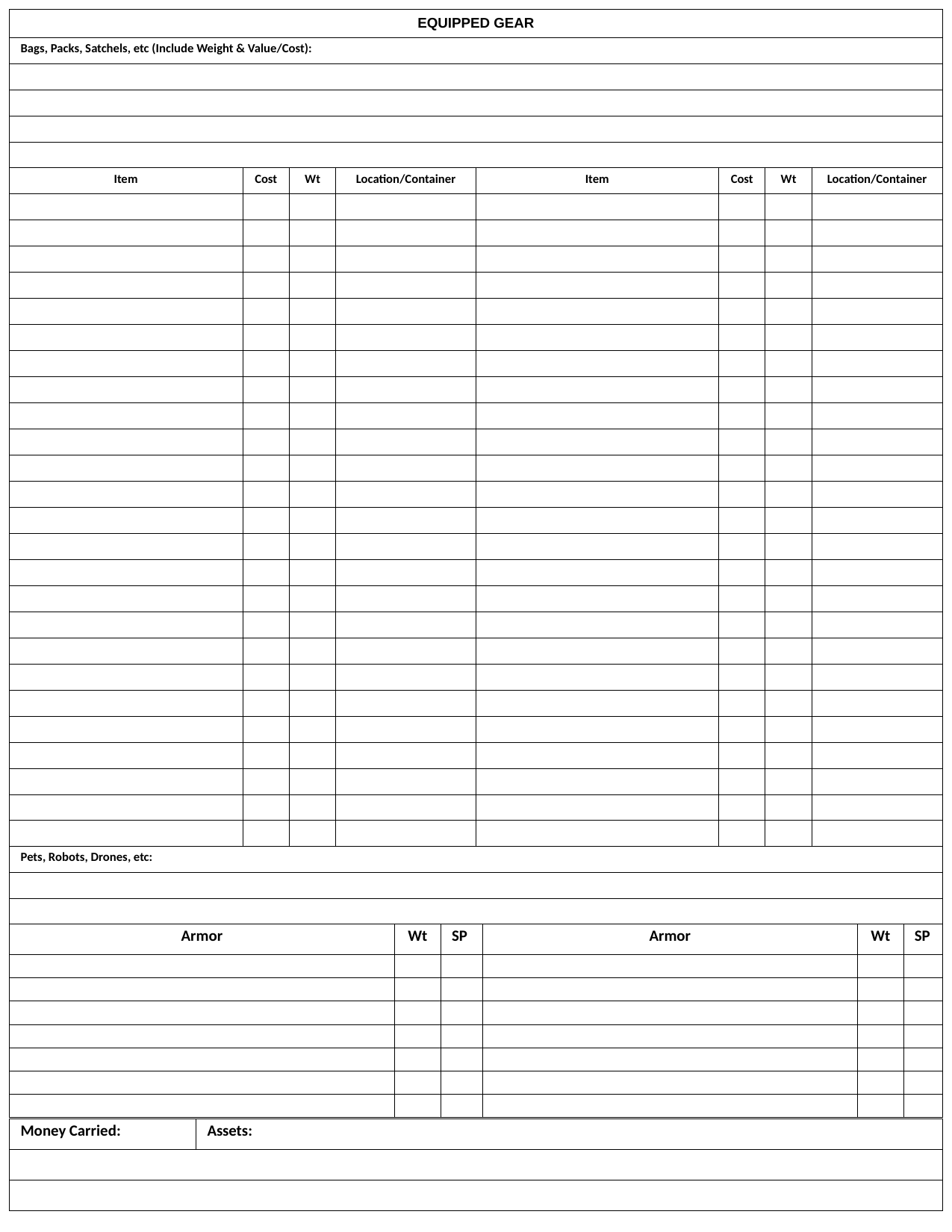

| EQUIPPED GEAR |  |  |  |  |  |  |  |
| --- | --- | --- | --- | --- | --- | --- | --- |
| Bags, Packs, Satchels, etc (Include Weight & Value/Cost): |  |  |  |  |  |  |  |
|  |  |  |  |  |  |  |  |
|  |  |  |  |  |  |  |  |
|  |  |  |  |  |  |  |  |
|  |  |  |  |  |  |  |  |
| Item | Cost | Wt | Location/Container | Item | Cost | Wt | Location/Container |
|  |  |  |  |  |  |  |  |
|  |  |  |  |  |  |  |  |
|  |  |  |  |  |  |  |  |
|  |  |  |  |  |  |  |  |
|  |  |  |  |  |  |  |  |
|  |  |  |  |  |  |  |  |
|  |  |  |  |  |  |  |  |
|  |  |  |  |  |  |  |  |
|  |  |  |  |  |  |  |  |
|  |  |  |  |  |  |  |  |
|  |  |  |  |  |  |  |  |
|  |  |  |  |  |  |  |  |
|  |  |  |  |  |  |  |  |
|  |  |  |  |  |  |  |  |
|  |  |  |  |  |  |  |  |
|  |  |  |  |  |  |  |  |
|  |  |  |  |  |  |  |  |
|  |  |  |  |  |  |  |  |
|  |  |  |  |  |  |  |  |
|  |  |  |  |  |  |  |  |
|  |  |  |  |  |  |  |  |
|  |  |  |  |  |  |  |  |
|  |  |  |  |  |  |  |  |
|  |  |  |  |  |  |  |  |
|  |  |  |  |  |  |  |  |
| Pets, Robots, Drones, etc: |  |  |  |  |  |  |  |
|  |  |  |  |  |  |  |  |
|  |  |  |  |  |  |  |  |
| Armor | Wt | SP | Armor | Wt | SP |
| --- | --- | --- | --- | --- | --- |
|  |  |  |  |  |  |
|  |  |  |  |  |  |
|  |  |  |  |  |  |
|  |  |  |  |  |  |
|  |  |  |  |  |  |
|  |  |  |  |  |  |
|  |  |  |  |  |  |
| Money Carried: | Assets: |
| --- | --- |
|  |  |
|  |  |